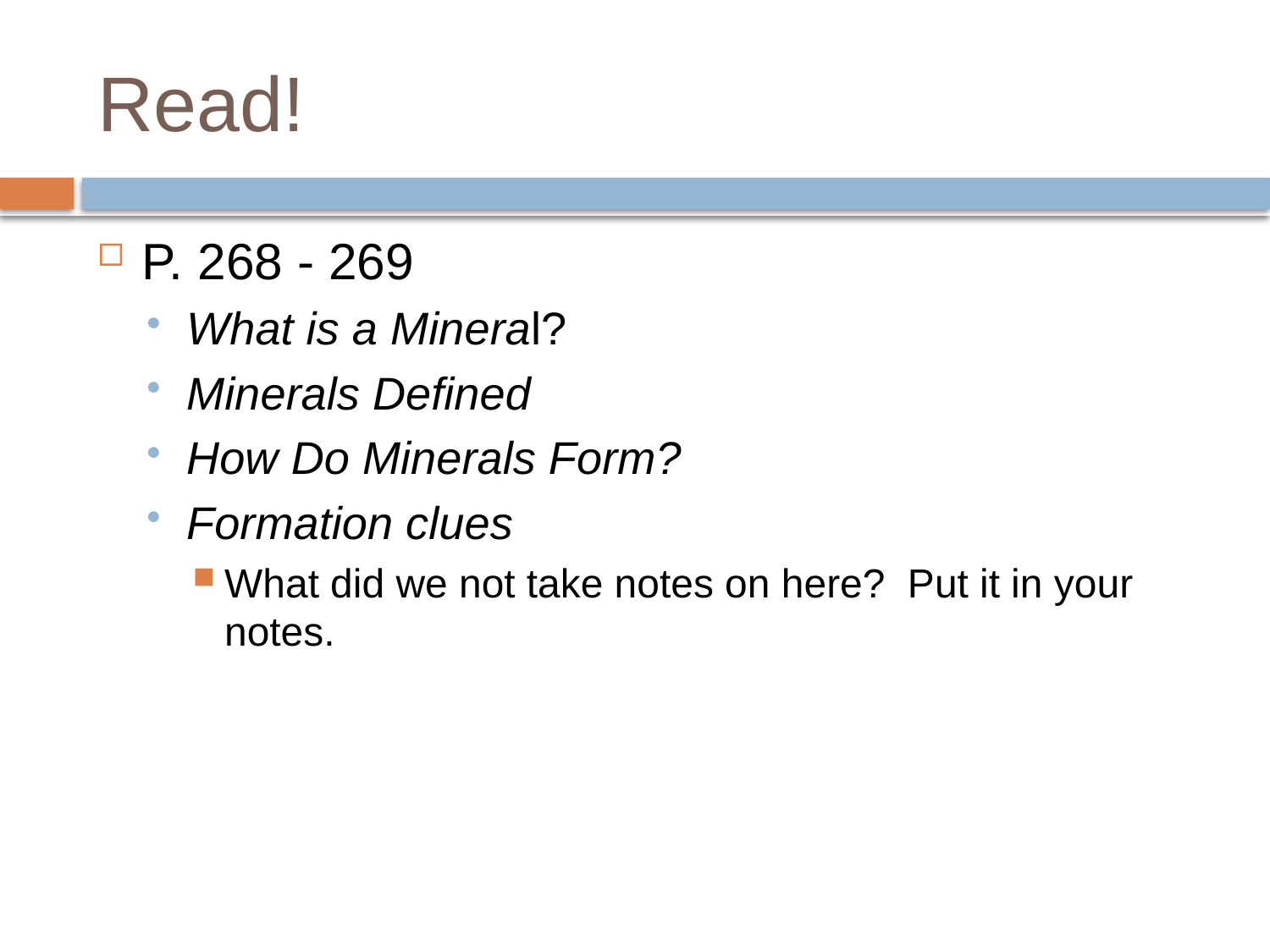

# Read!
P. 268 - 269
What is a Mineral?
Minerals Defined
How Do Minerals Form?
Formation clues
What did we not take notes on here?  Put it in your notes.